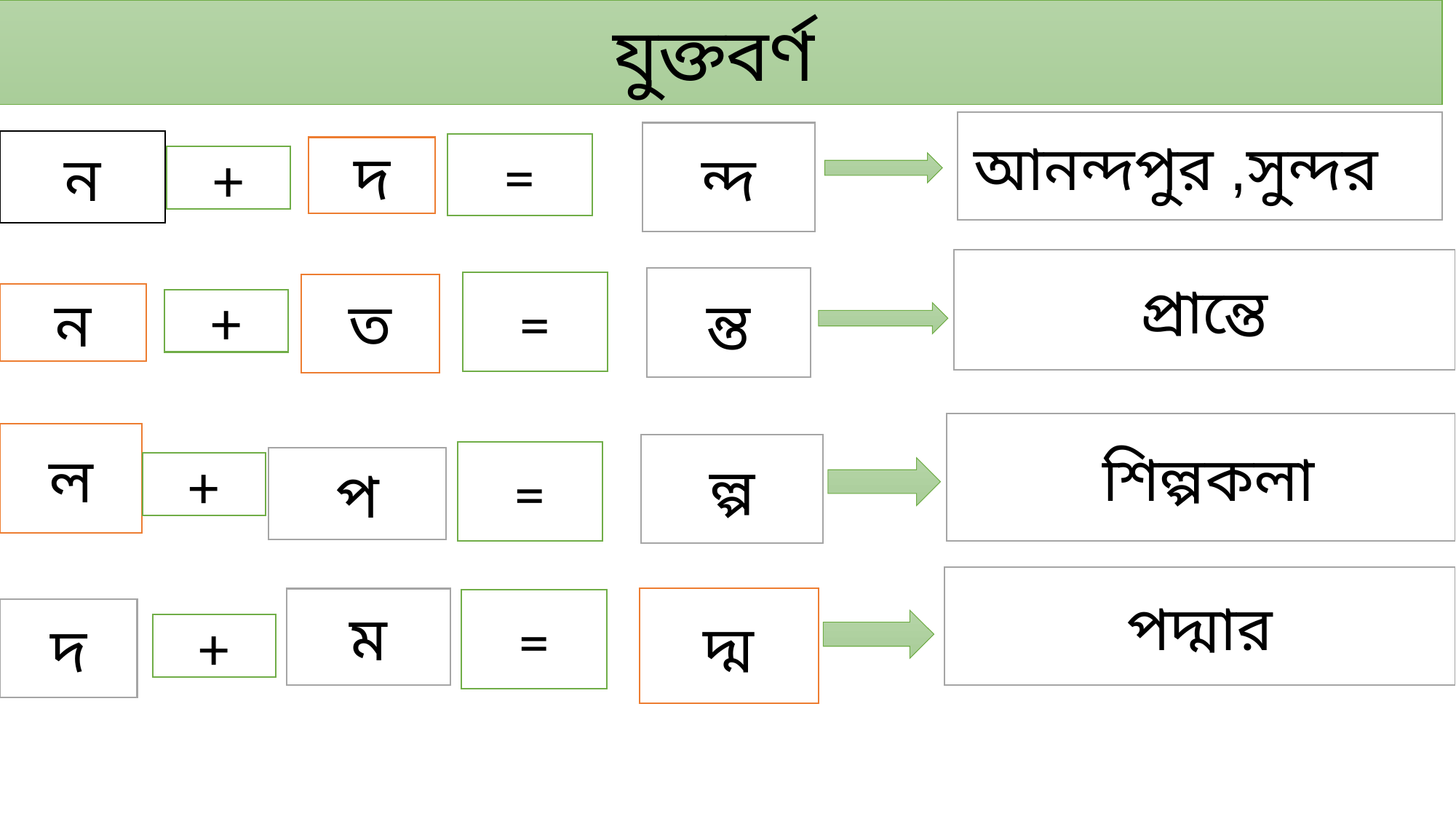

যুক্তবর্ণ
আনন্দপুর ,সুন্দর
ন্দ
ন
=
দ
+

প্রান্তে
ন্ত
=
ত
ন
+

   শিল্পকলা
ল
ল্প
=
প
+

 পদ্মার
দ্ম
ম
=
দ

+